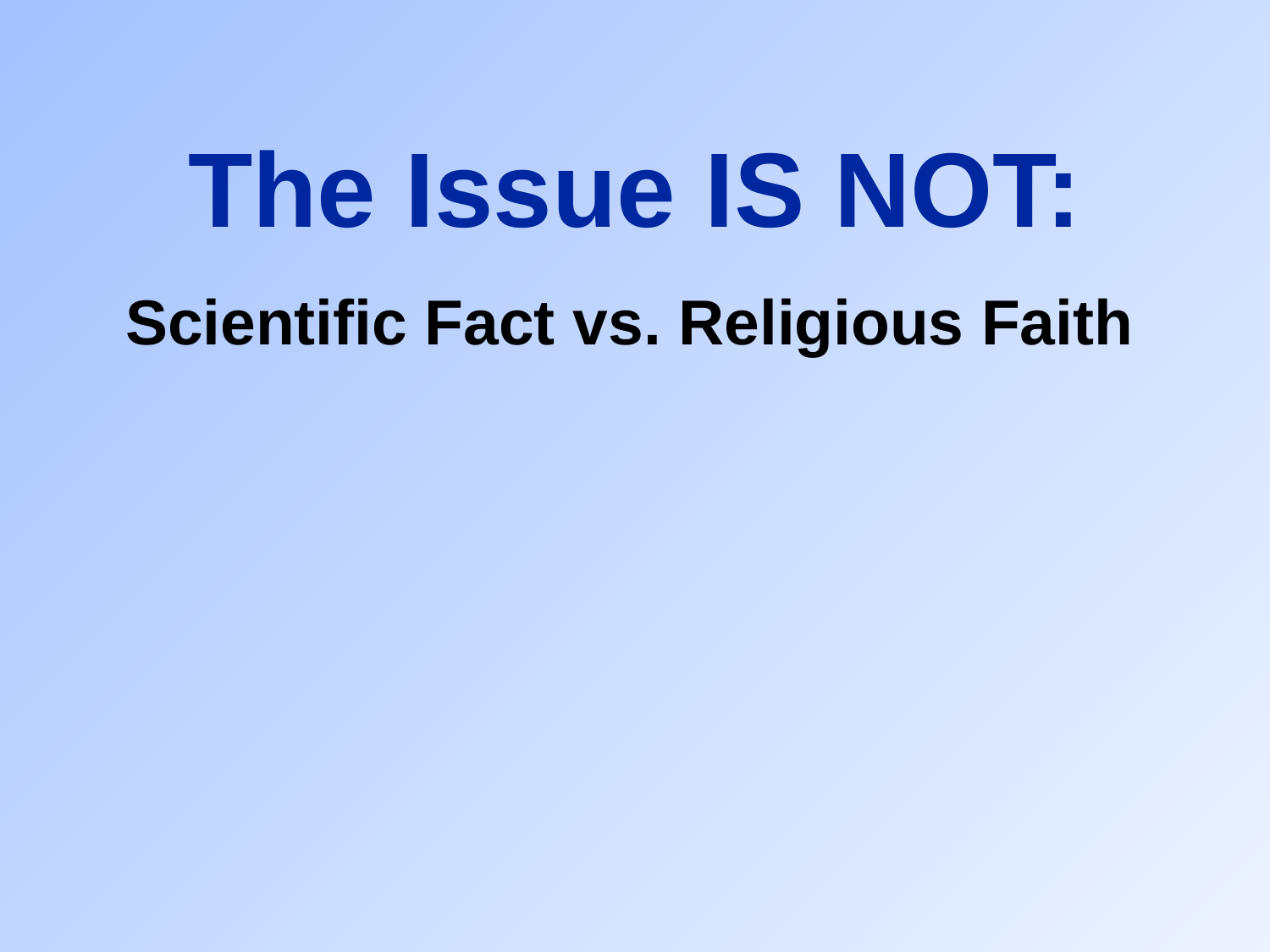

The Issue IS NOT:
Scientific Fact vs. Religious Faith